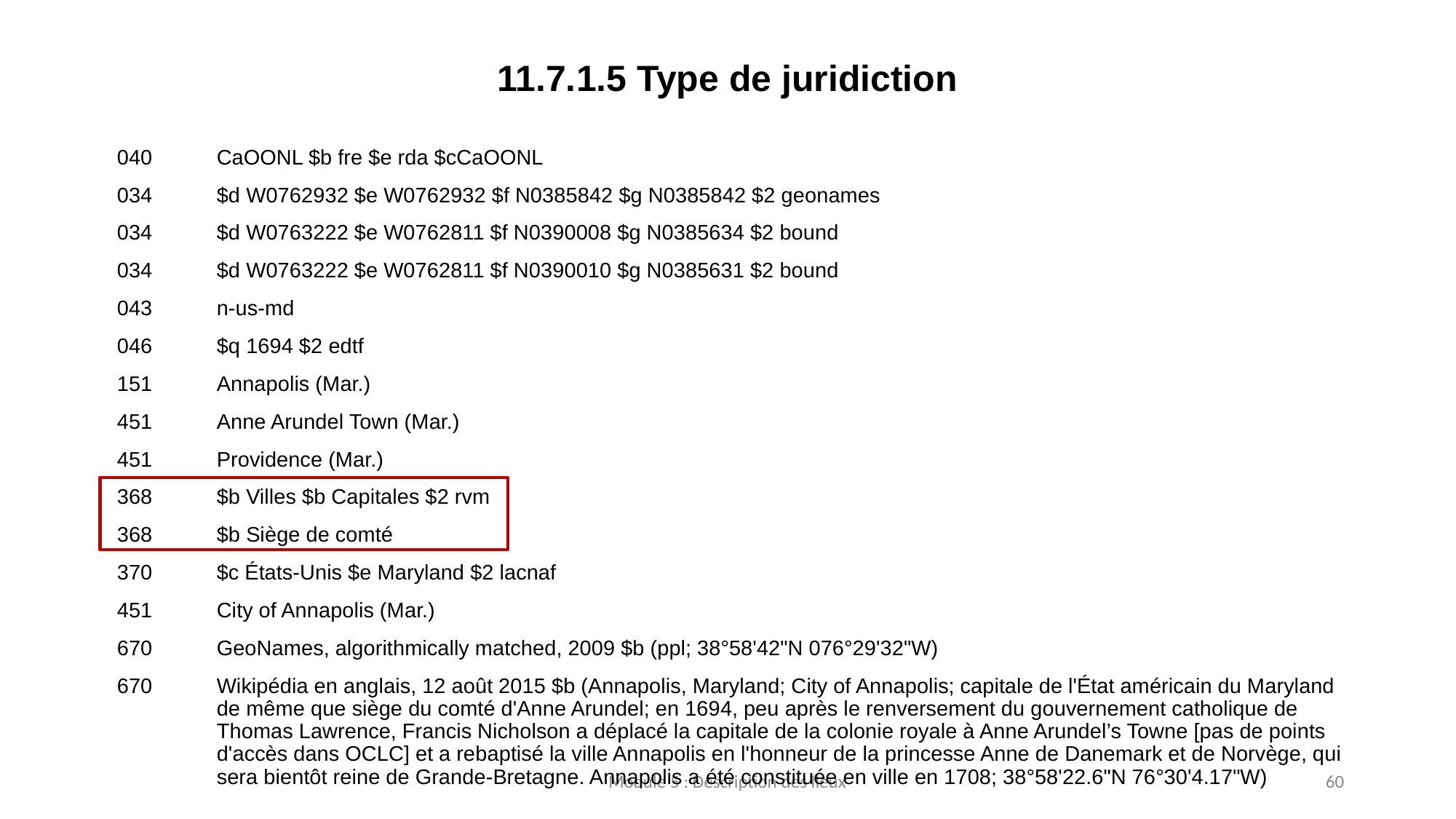

# 11.7.1.5 Type de juridiction
040	CaOONL $b fre $e rda $cCaOONL
034	$d W0762932 $e W0762932 $f N0385842 $g N0385842 $2 geonames
034	$d W0763222 $e W0762811 $f N0390008 $g N0385634 $2 bound
034	$d W0763222 $e W0762811 $f N0390010 $g N0385631 $2 bound
043	n-us-md
046	$q 1694 $2 edtf
151	Annapolis (Mar.)
451	Anne Arundel Town (Mar.)
451	Providence (Mar.)
368	$b Villes $b Capitales $2 rvm
368	$b Siège de comté
370	$c États-Unis $e Maryland $2 lacnaf
451	City of Annapolis (Mar.)
670	GeoNames, algorithmically matched, 2009 $b (ppl; 38°58ʹ42ʺN 076°29ʹ32ʺW)
670	Wikipédia en anglais, 12 août 2015 $b (Annapolis, Maryland; City of Annapolis; capitale de l'État américain du Maryland de même que siège du comté d'Anne Arundel; en 1694, peu après le renversement du gouvernement catholique de Thomas Lawrence, Francis Nicholson a déplacé la capitale de la colonie royale à Anne Arundel’s Towne [pas de points d'accès dans OCLC] et a rebaptisé la ville Annapolis en l'honneur de la princesse Anne de Danemark et de Norvège, qui sera bientôt reine de Grande-Bretagne. Annapolis a été constituée en ville en 1708; 38°58ʹ22.6ʺN 76°30ʹ4.17ʺW)

Module 5 : Description des lieux
60